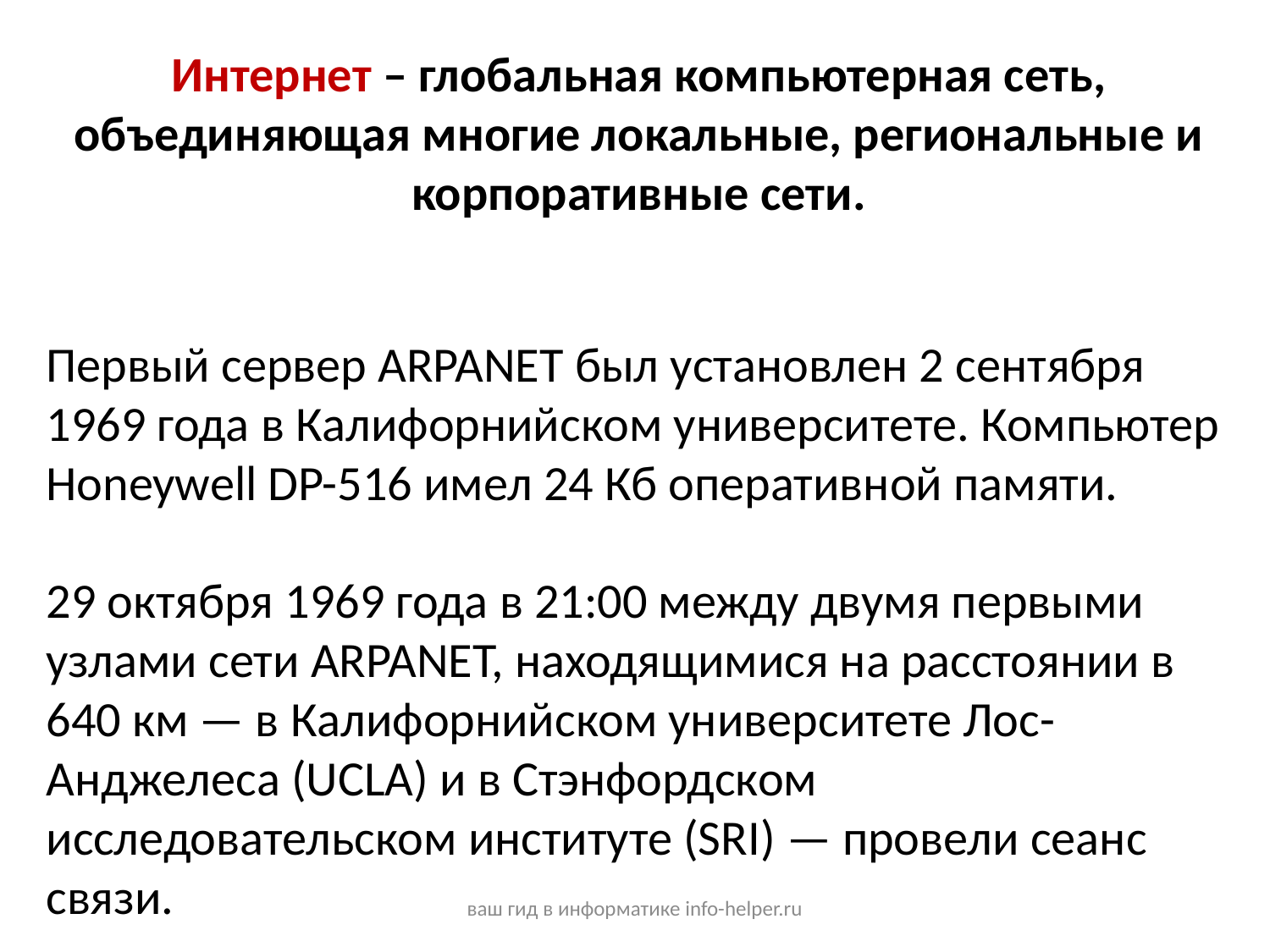

Интернет – глобальная компьютерная сеть, объединяющая многие локальные, региональные и корпоративные сети.
Первый сервер ARPANET был установлен 2 сентября 1969 года в Калифорнийском университете. Компьютер Honeywell DP-516 имел 24 Кб оперативной памяти.

29 октября 1969 года в 21:00 между двумя первыми узлами сети ARPANET, находящимися на расстоянии в 640 км — в Калифорнийском университете Лос-Анджелеса (UCLA) и в Стэнфордском исследовательском институте (SRI) — провели сеанс связи.
ваш гид в информатике info-helper.ru